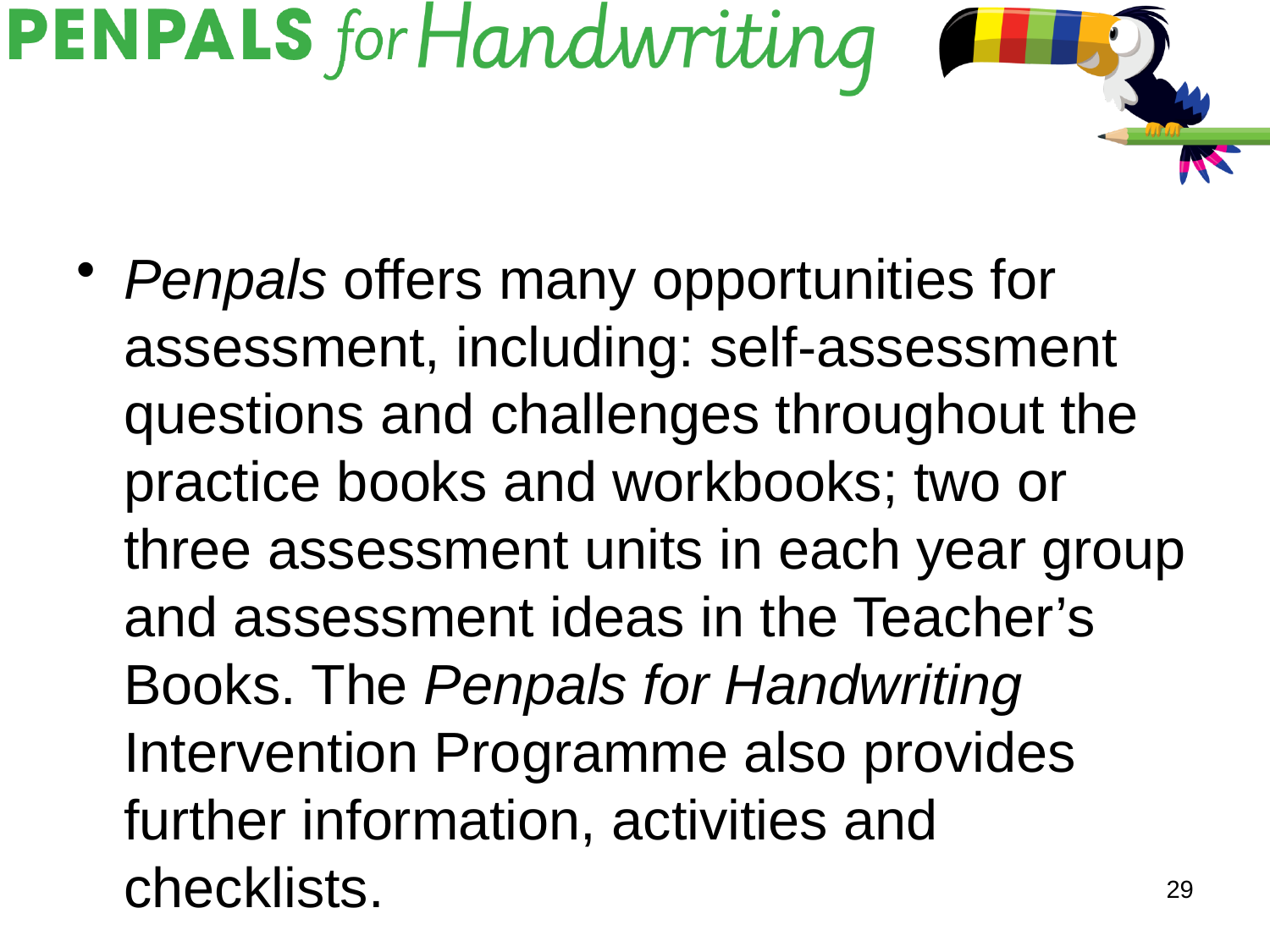

Penpals offers many opportunities for assessment, including: self-assessment questions and challenges throughout the practice books and workbooks; two or three assessment units in each year group and assessment ideas in the Teacher’s Books. The Penpals for Handwriting Intervention Programme also provides further information, activities and checklists.

29